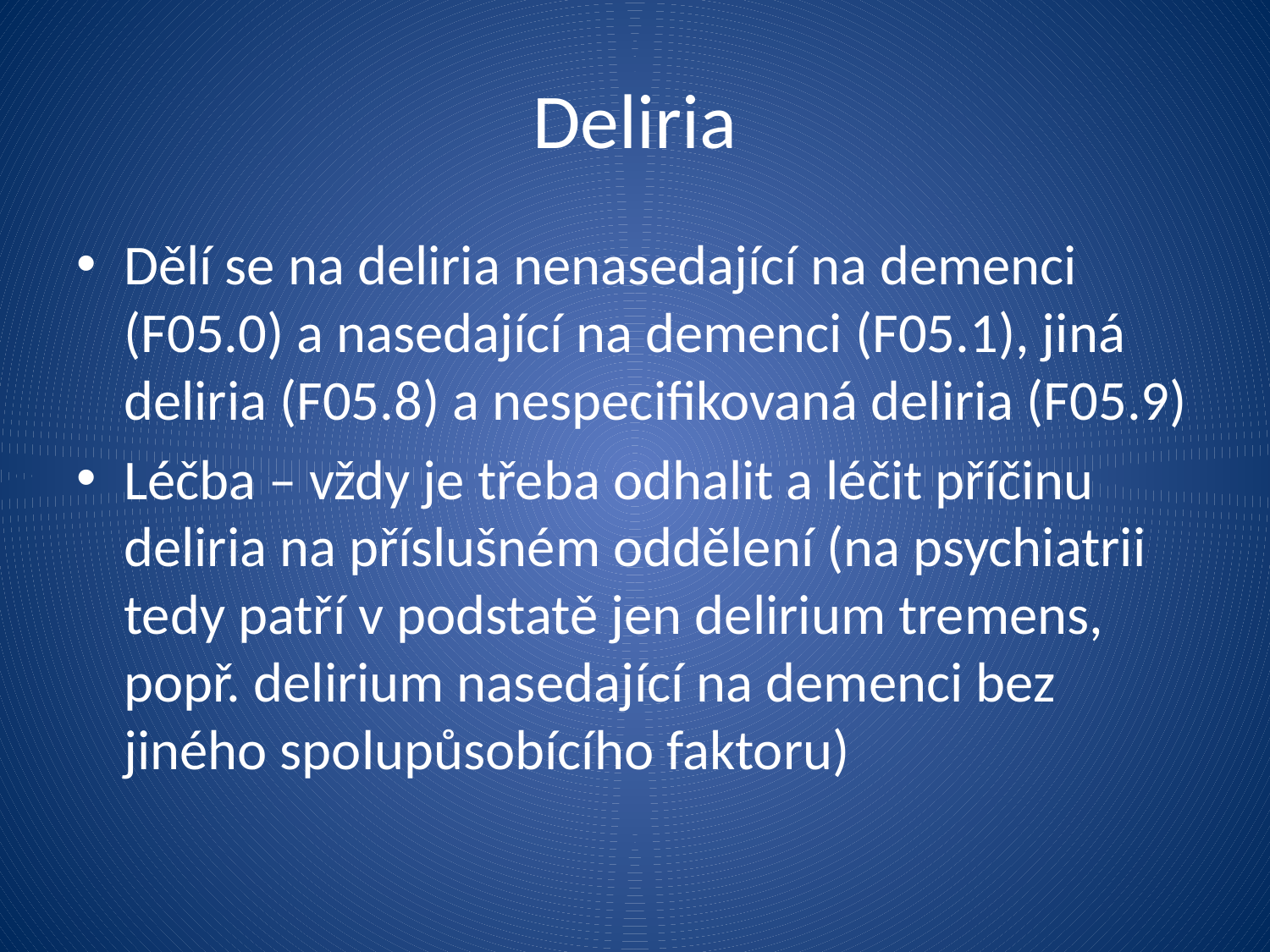

Deliria
Dělí se na deliria nenasedající na demenci (F05.0) a nasedající na demenci (F05.1), jiná deliria (F05.8) a nespecifikovaná deliria (F05.9)
Léčba – vždy je třeba odhalit a léčit příčinu deliria na příslušném oddělení (na psychiatrii tedy patří v podstatě jen delirium tremens, popř. delirium nasedající na demenci bez jiného spolupůsobícího faktoru)